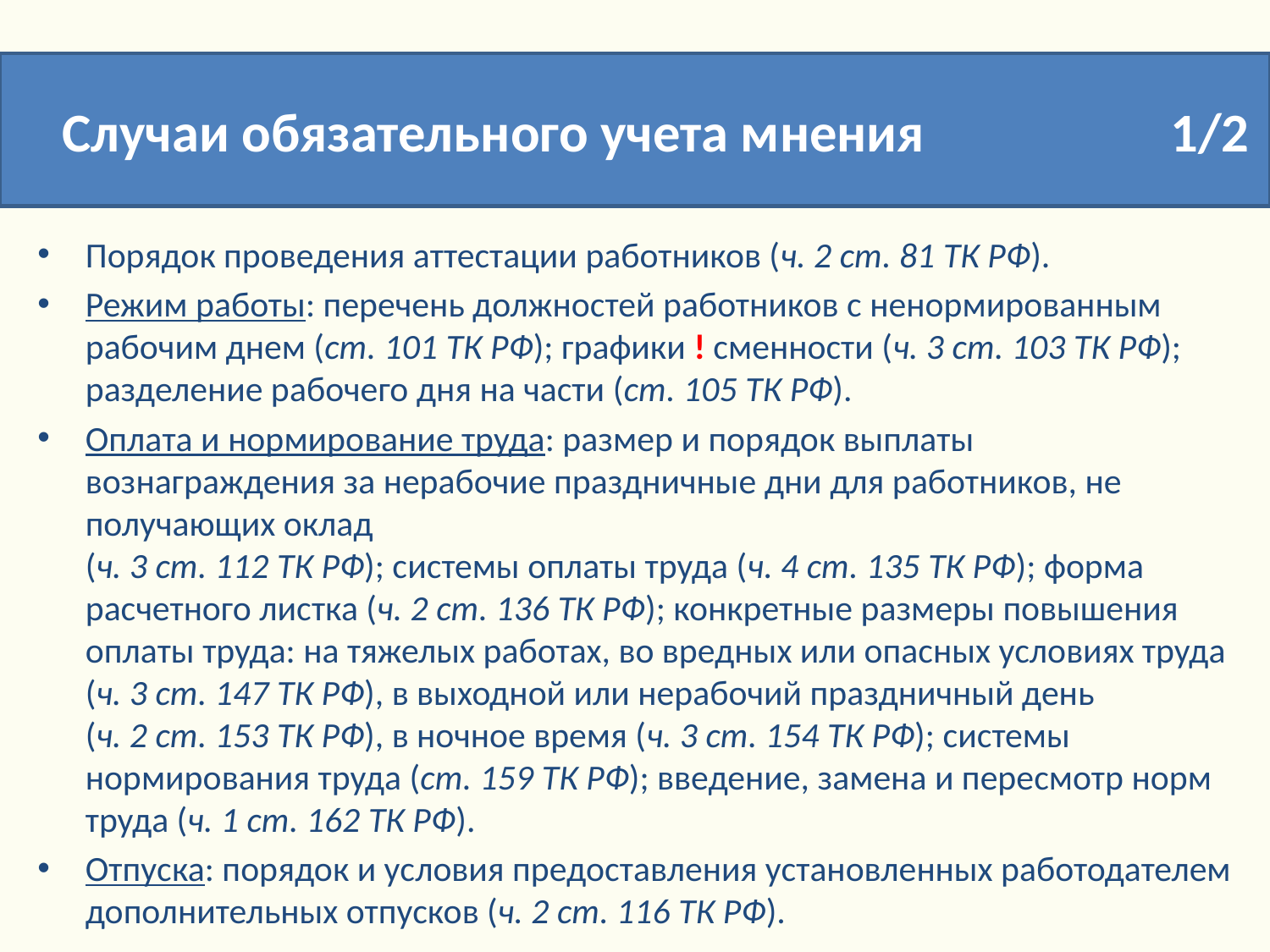

Случаи обязательного учета мнения                    1/2
Порядок проведения аттестации работников (ч. 2 ст. 81 ТК РФ).
Режим работы: перечень должностей работников с ненормированным рабочим днем (ст. 101 ТК РФ); графики ! сменности (ч. 3 ст. 103 ТК РФ); разделение рабочего дня на части (ст. 105 ТК РФ).
Оплата и нормирование труда: размер и порядок выплаты вознаграждения за нерабочие праздничные дни для работников, не получающих оклад
(ч. 3 ст. 112 ТК РФ); системы оплаты труда (ч. 4 ст. 135 ТК РФ); форма расчетного листка (ч. 2 ст. 136 ТК РФ); конкретные размеры повышения оплаты труда: на тяжелых работах, во вредных или опасных условиях труда (ч. 3 ст. 147 ТК РФ), в выходной или нерабочий праздничный день
(ч. 2 ст. 153 ТК РФ), в ночное время (ч. 3 ст. 154 ТК РФ); системы нормирования труда (ст. 159 ТК РФ); введение, замена и пересмотр норм труда (ч. 1 ст. 162 ТК РФ).
Отпуска: порядок и условия предоставления установленных работодателем дополнительных отпусков (ч. 2 ст. 116 ТК РФ).